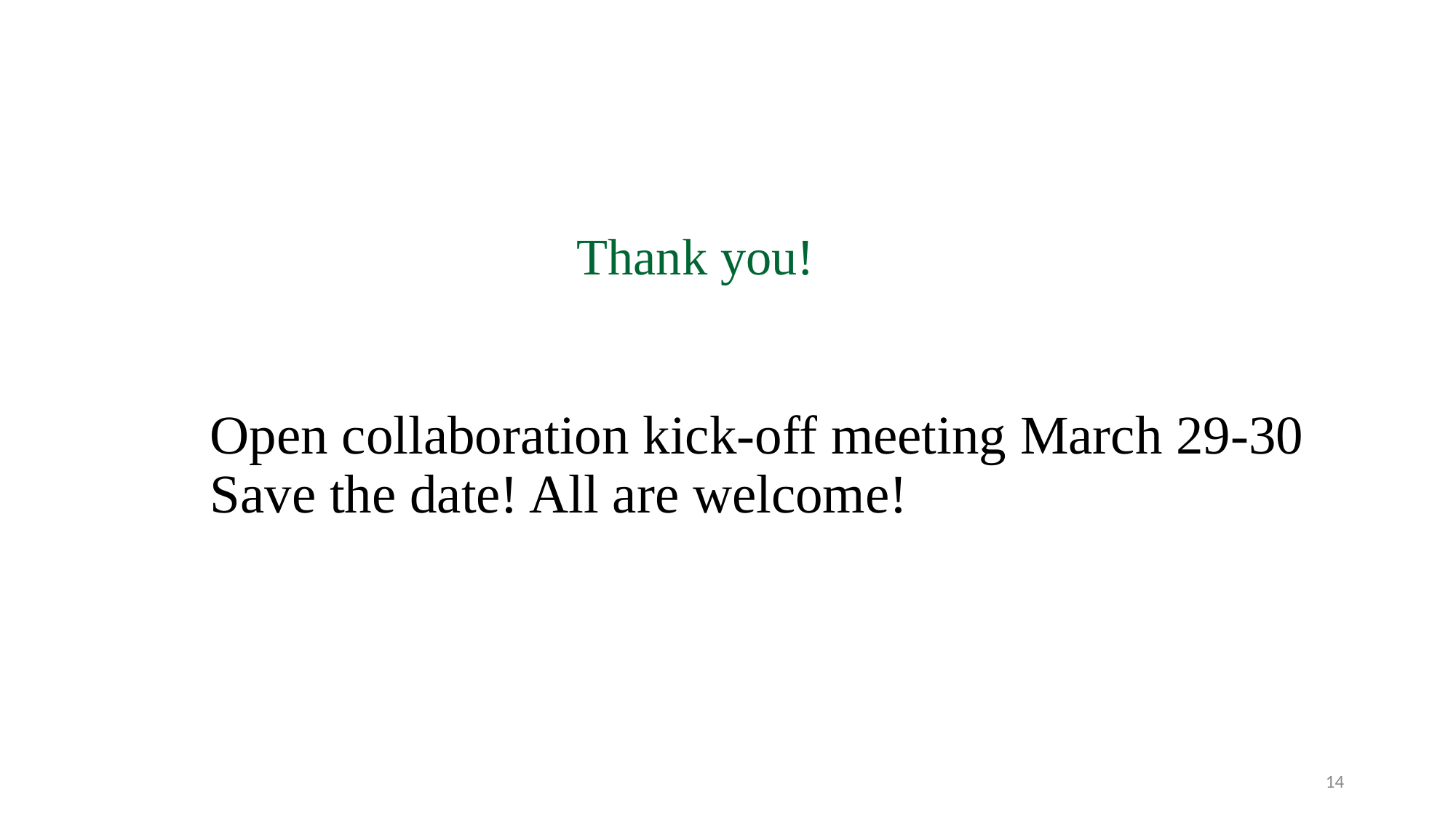

Thank you!
# Open collaboration kick-off meeting March 29-30 Save the date! All are welcome!
14